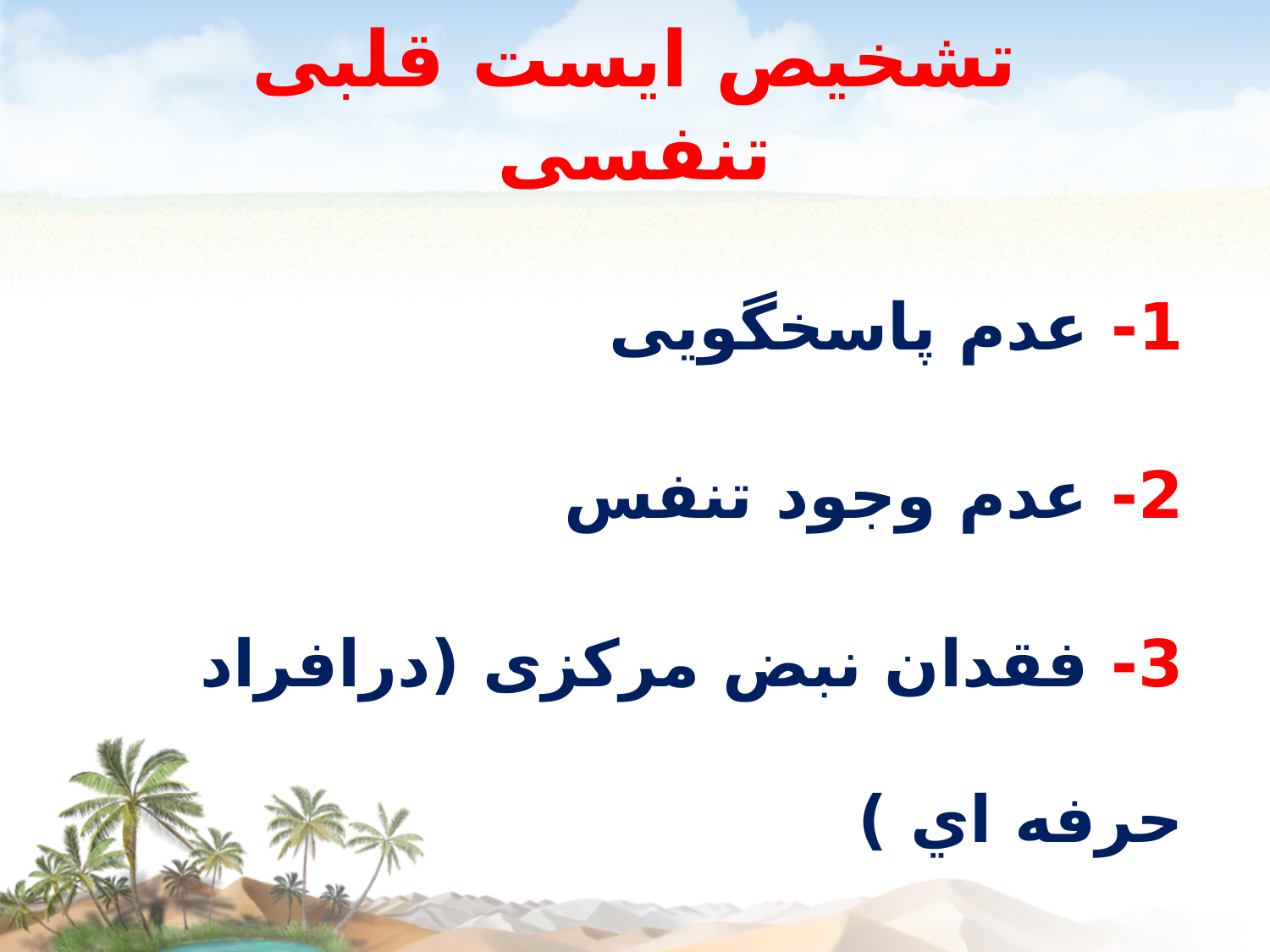

# تشخیص ایست قلبی تنفسی
1- عدم پاسخگویی
2- عدم وجود تنفس
3- فقدان نبض مرکزی (درافراد حرفه اي )